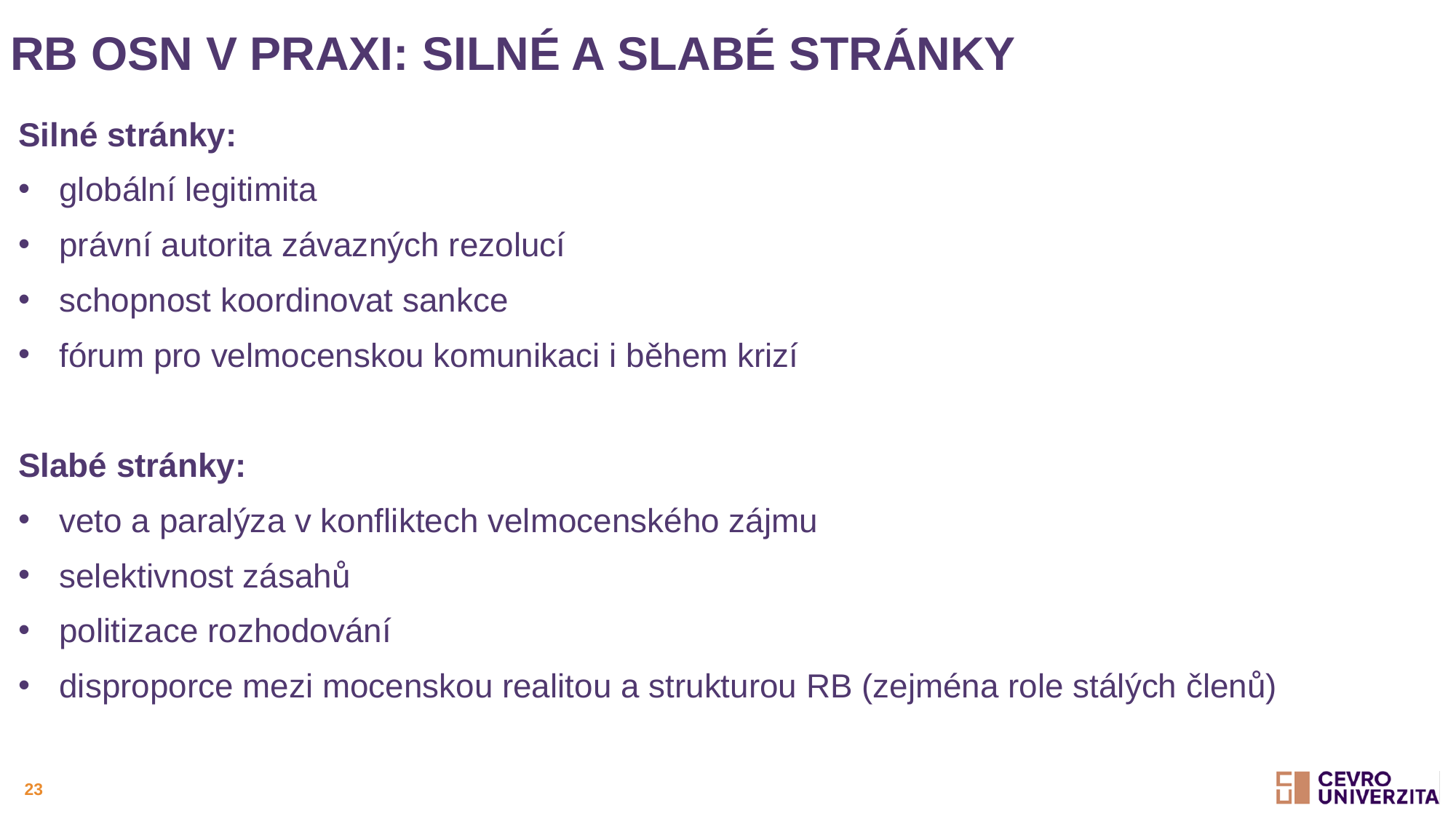

# RB OSN v praxi: silné a slabé stránky
Silné stránky:
globální legitimita
právní autorita závazných rezolucí
schopnost koordinovat sankce
fórum pro velmocenskou komunikaci i během krizí

Slabé stránky:
veto a paralýza v konfliktech velmocenského zájmu
selektivnost zásahů
politizace rozhodování
disproporce mezi mocenskou realitou a strukturou RB (zejména role stálých členů)

23